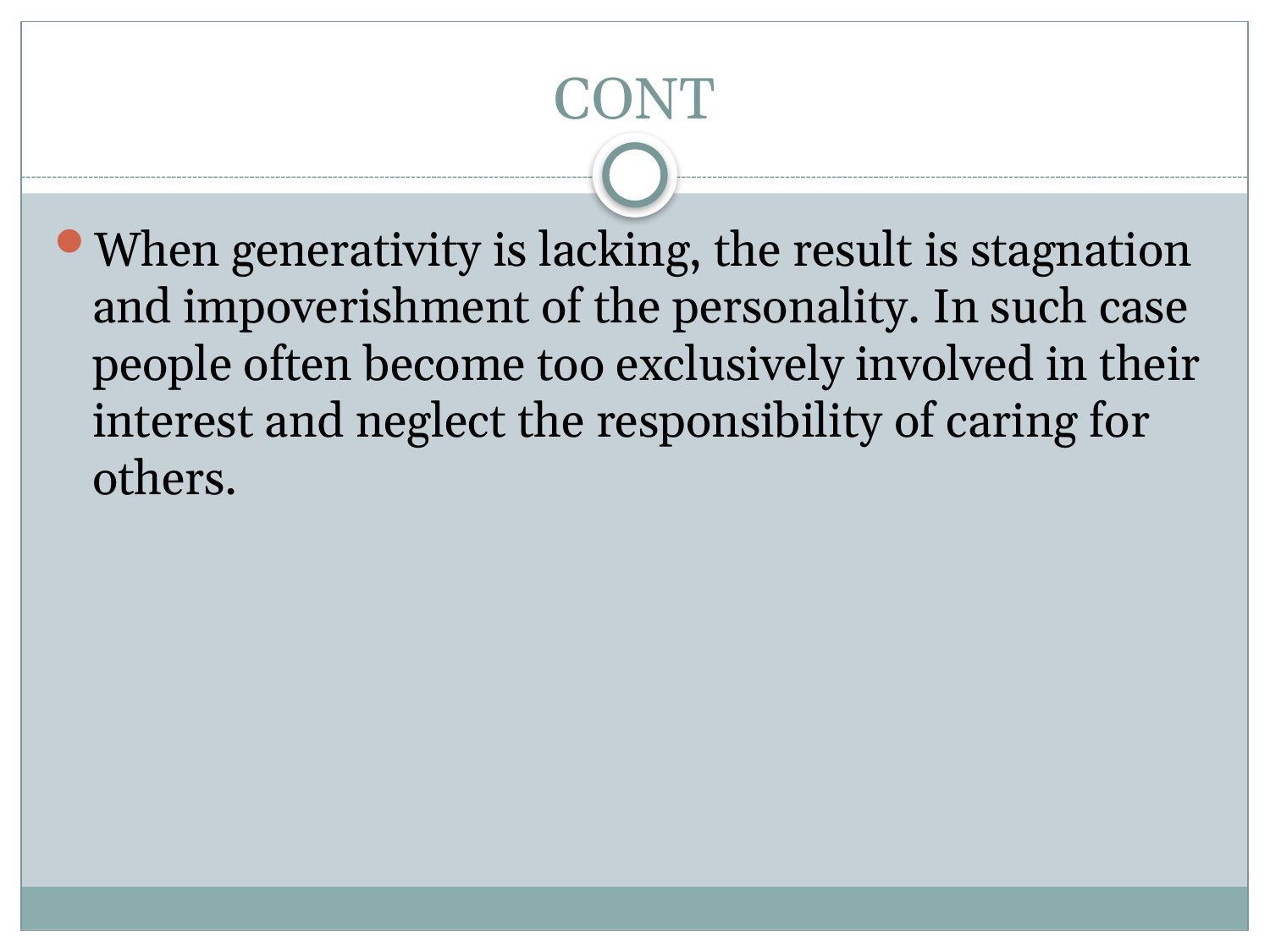

# CONT
When generativity is lacking, the result is stagnation and impoverishment of the personality. In such case people often become too exclusively involved in their interest and neglect the responsibility of caring for others.